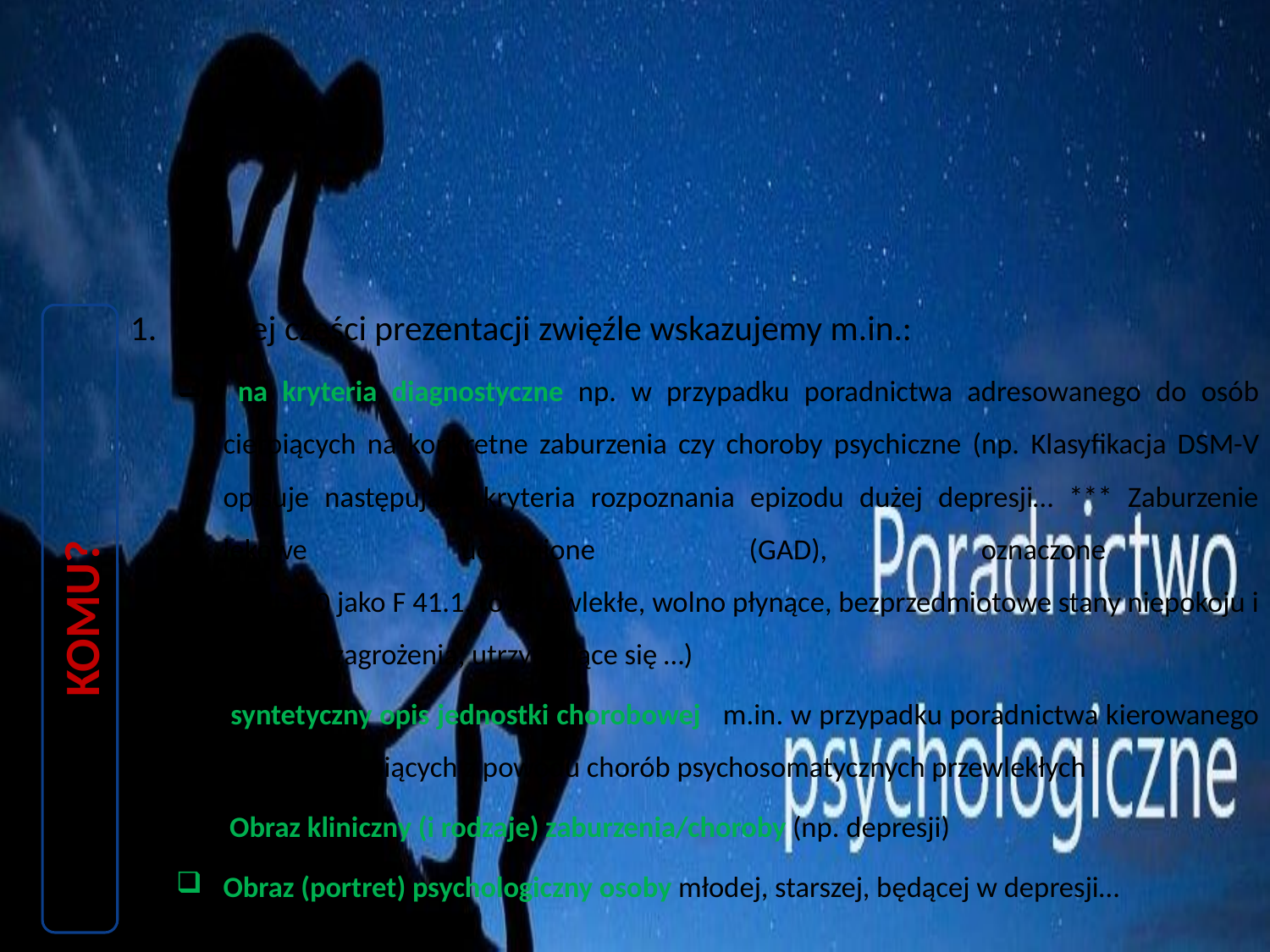

W tej części prezentacji zwięźle wskazujemy m.in.:
 na kryteria diagnostyczne np. w przypadku poradnictwa adresowanego do osób cierpiących na konkretne zaburzenia czy choroby psychiczne (np. Klasyfikacja DSM-V opisuje następujące kryteria rozpoznania epizodu dużej depresji… *** Zaburzenie lękowe uogólnione (GAD), oznaczone
w ICD-10 jako F 41.1, to przewlekłe, wolno płynące, bezprzedmiotowe stany niepokoju i poczucia zagrożenia, utrzymujące się …)
 syntetyczny opis jednostki chorobowej   m.in. w przypadku poradnictwa kierowanego do osób cierpiących z powodu chorób psychosomatycznych przewlekłych
 Obraz kliniczny (i rodzaje) zaburzenia/choroby (np. depresji)
Obraz (portret) psychologiczny osoby młodej, starszej, będącej w depresji…

KOMU?